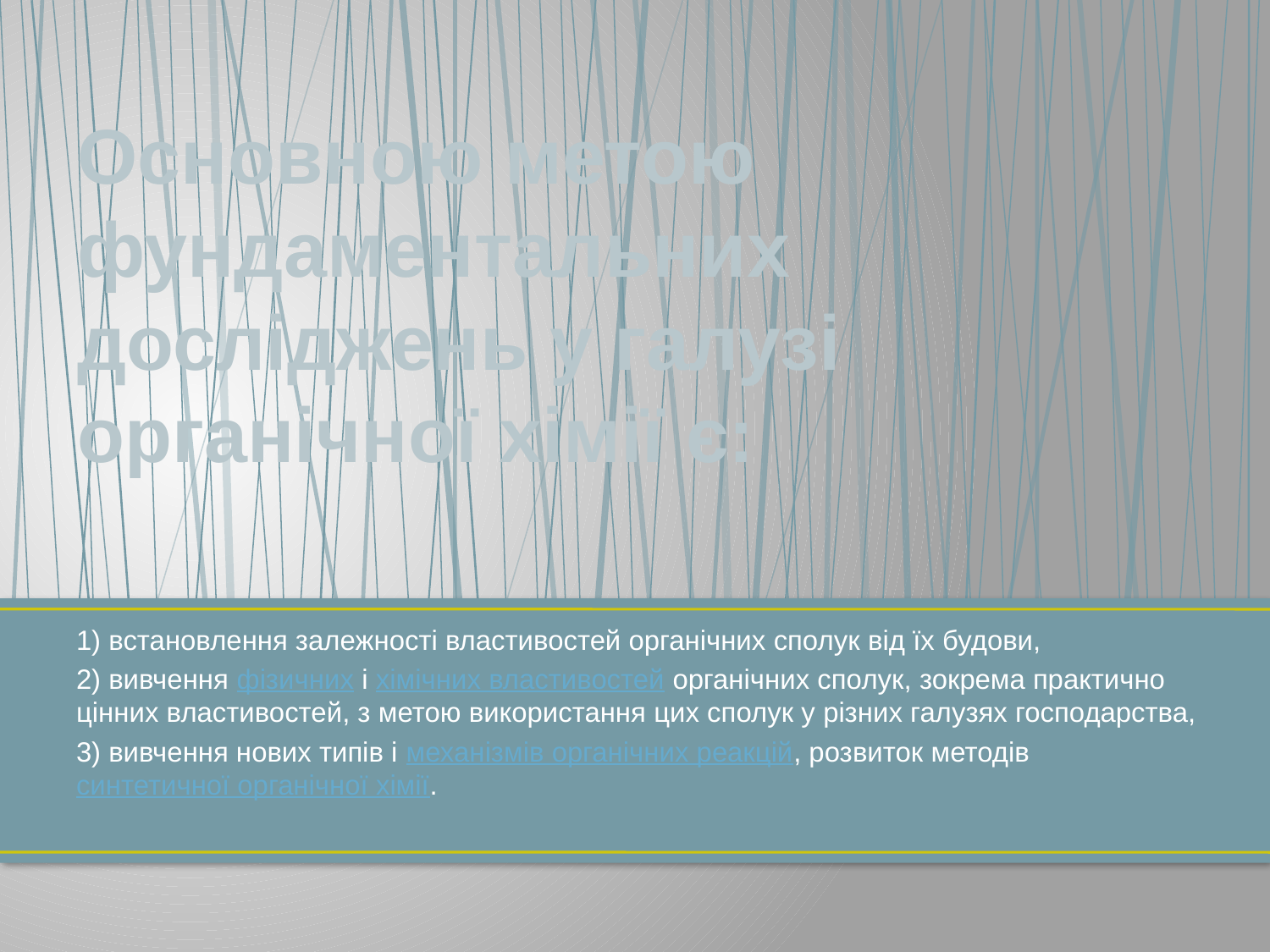

# Основною метою фундаментальних досліджень у галузі органічної хімії є:
1) встановлення залежності властивостей органічних сполук від їх будови,
2) вивчення фізичних і хімічних властивостей органічних сполук, зокрема практично цінних властивостей, з метою використання цих сполук у різних галузях господарства,
3) вивчення нових типів і механізмів органічних реакцій, розвиток методів синтетичної органічної хімії.